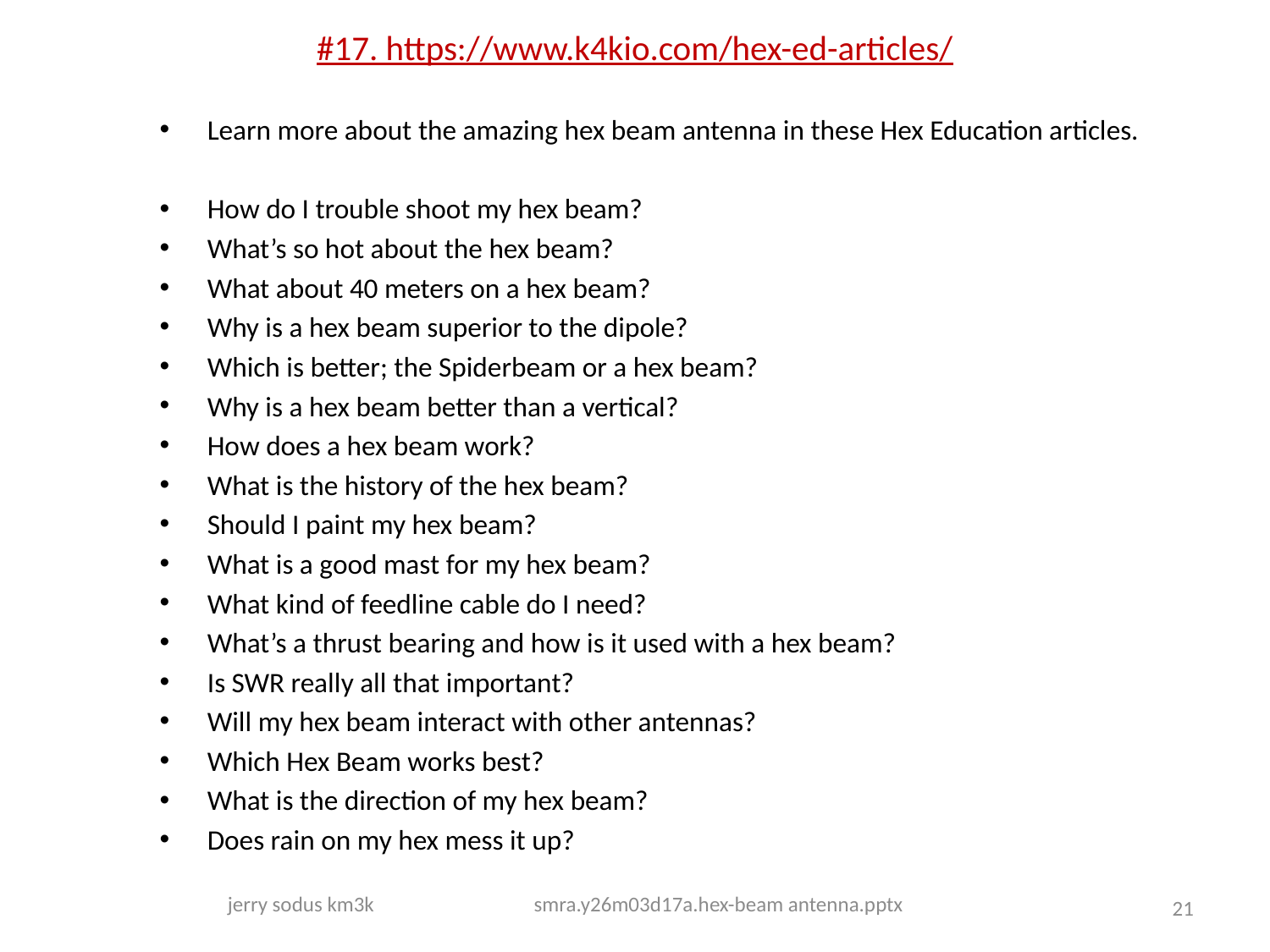

# #17. https://www.k4kio.com/hex-ed-articles/
Learn more about the amazing hex beam antenna in these Hex Education articles.

How do I trouble shoot my hex beam?
What’s so hot about the hex beam?
What about 40 meters on a hex beam?
Why is a hex beam superior to the dipole?
Which is better; the Spiderbeam or a hex beam?
Why is a hex beam better than a vertical?
How does a hex beam work?
What is the history of the hex beam?
Should I paint my hex beam?
What is a good mast for my hex beam?
What kind of feedline cable do I need?
What’s a thrust bearing and how is it used with a hex beam?
Is SWR really all that important?
Will my hex beam interact with other antennas?
Which Hex Beam works best?
What is the direction of my hex beam?
Does rain on my hex mess it up?
jerry sodus km3k                                 smra.y26m03d17a.hex-beam antenna.pptx
21